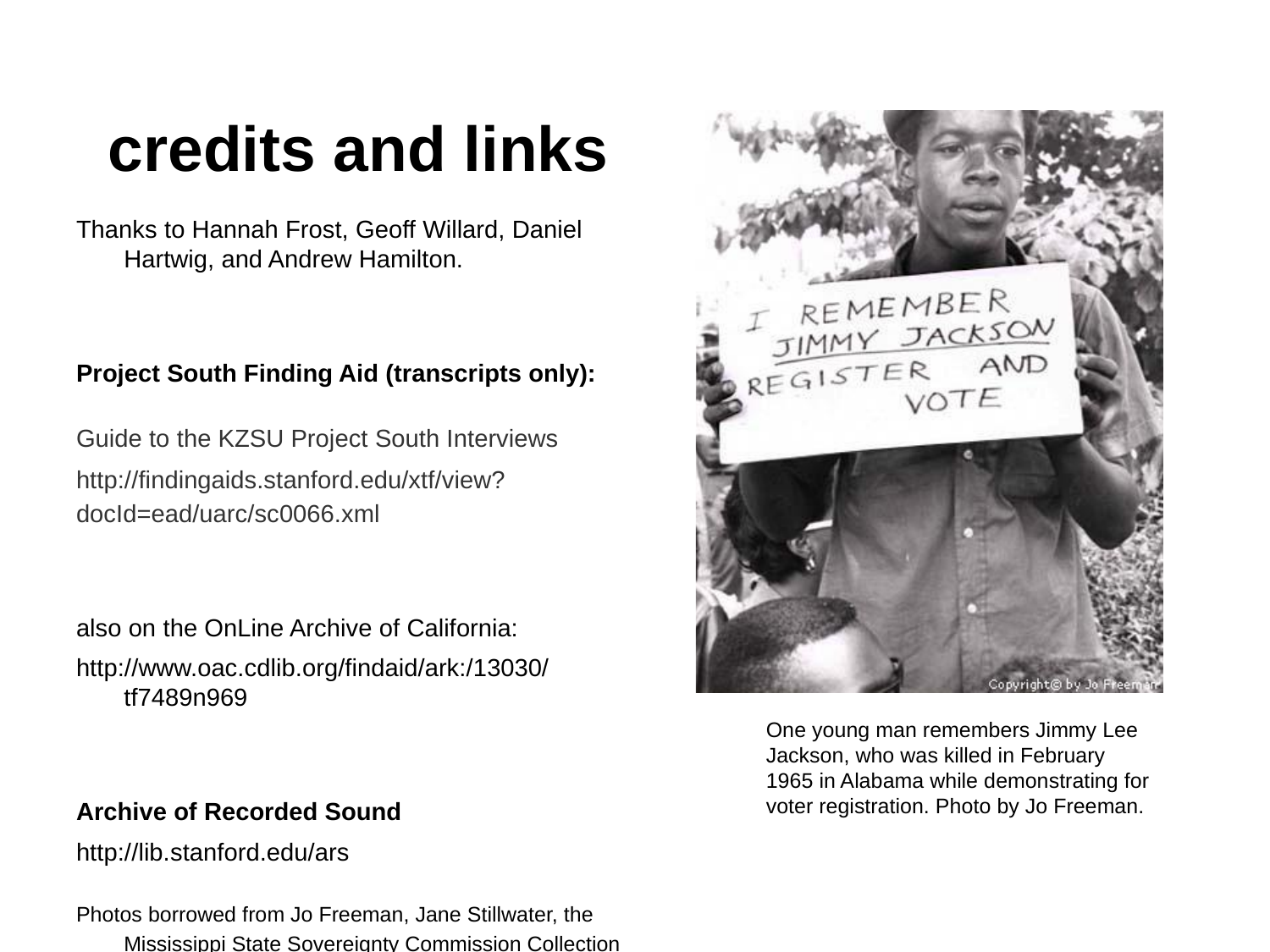

# credits and links

Thanks to Hannah Frost, Geoff Willard, Daniel Hartwig, and Andrew Hamilton.

Project South Finding Aid (transcripts only):
Guide to the KZSU Project South Interviews
http://findingaids.stanford.edu/xtf/view?docId=ead/uarc/sc0066.xml

also on the OnLine Archive of California:
http://www.oac.cdlib.org/findaid/ark:/13030/tf7489n969

Archive of Recorded Sound
http://lib.stanford.edu/ars
Photos borrowed from Jo Freeman, Jane Stillwater, the Mississippi State Sovereignty Commission Collection at the Mississippi Department of Archives and History, and  Civil Rights Movement Veterans.

One young man remembers Jimmy Lee Jackson, who was killed in February 1965 in Alabama while demonstrating for voter registration. Photo by Jo Freeman.